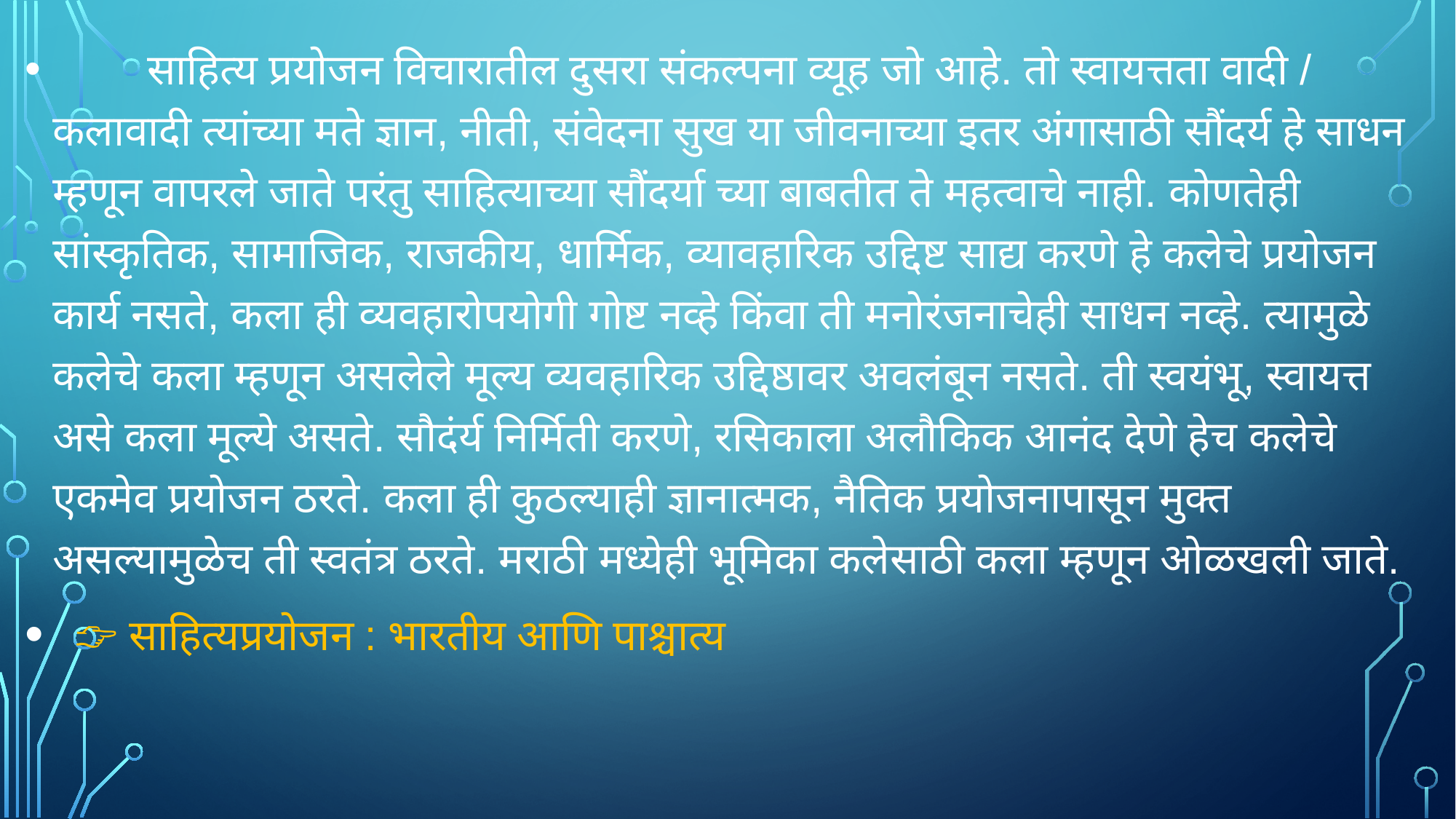

साहित्य प्रयोजन विचारातील दुसरा संकल्पना व्यूह जो आहे. तो स्वायत्तता वादी / कलावादी त्यांच्या मते ज्ञान, नीती, संवेदना सुख या जीवनाच्या इतर अंगासाठी सौंदर्य हे साधन म्हणून वापरले जाते परंतु साहित्याच्या सौंदर्या च्या बाबतीत ते महत्वाचे नाही. कोणतेही सांस्कृतिक, सामाजिक, राजकीय, धार्मिक, व्यावहारिक उद्दिष्ट साद्य करणे हे कलेचे प्रयोजन कार्य नसते, कला ही व्यवहारोपयोगी गोष्ट नव्हे किंवा ती मनोरंजनाचेही साधन नव्हे. त्यामुळे कलेचे कला म्हणून असलेले मूल्य व्यवहारिक उद्दिष्ठावर अवलंबून नसते. ती स्वयंभू, स्वायत्त असे कला मूल्ये असते. सौदंर्य निर्मिती करणे, रसिकाला अलौकिक आनंद देणे हेच कलेचे एकमेव प्रयोजन ठरते. कला ही कुठल्याही ज्ञानात्मक, नैतिक प्रयोजनापासून मुक्त असल्यामुळेच ती स्वतंत्र ठरते. मराठी मध्येही भूमिका कलेसाठी कला म्हणून ओळखली जाते.
  👉 साहित्यप्रयोजन : भारतीय आणि पाश्चात्य